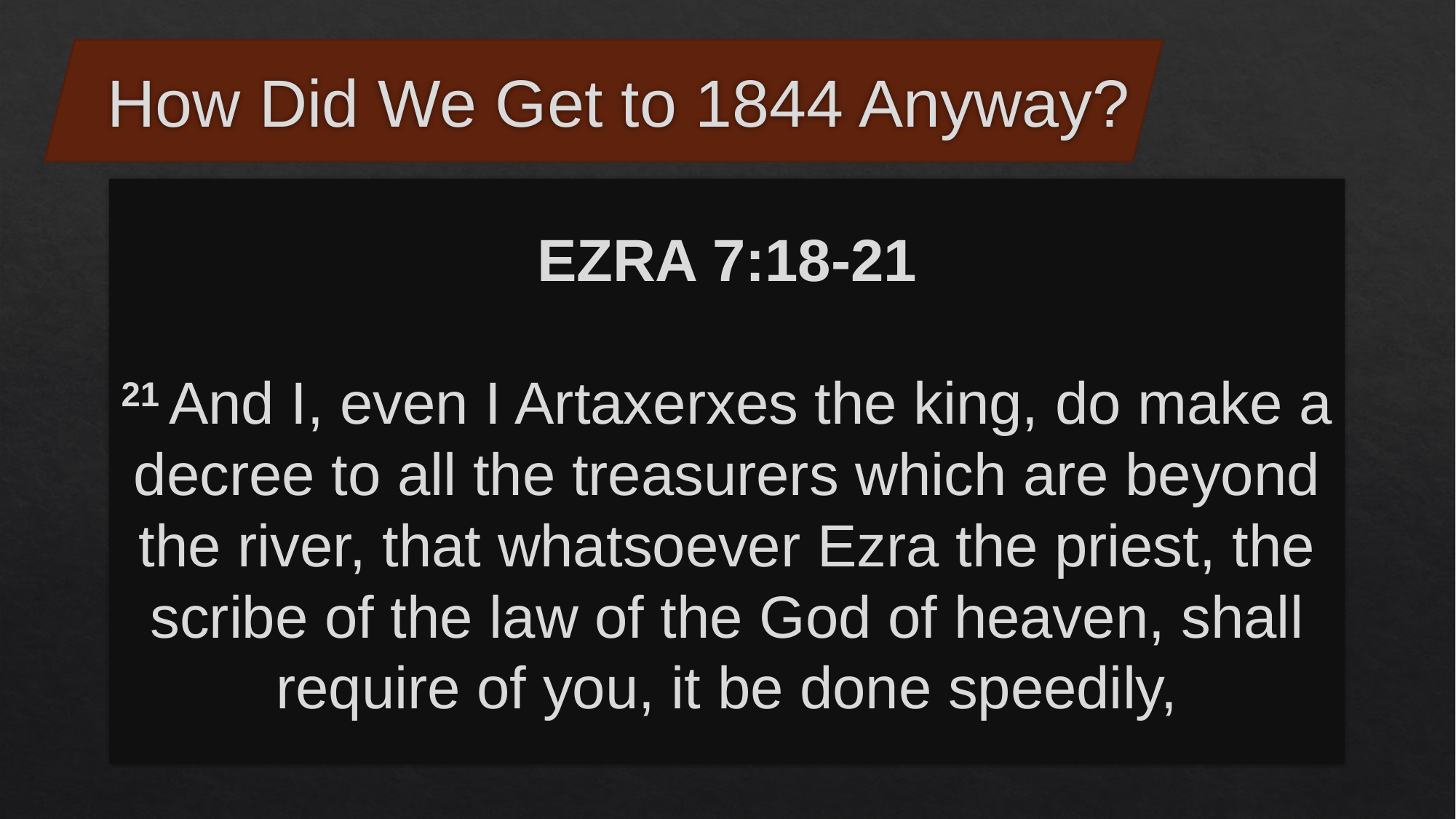

How Did We Get to 1844 Anyway?

# EZRA 7:18-21 21 And I, even I Artaxerxes the king, do make a decree to all the treasurers which are beyond the river, that whatsoever Ezra the priest, the scribe of the law of the God of heaven, shall require of you, it be done speedily,